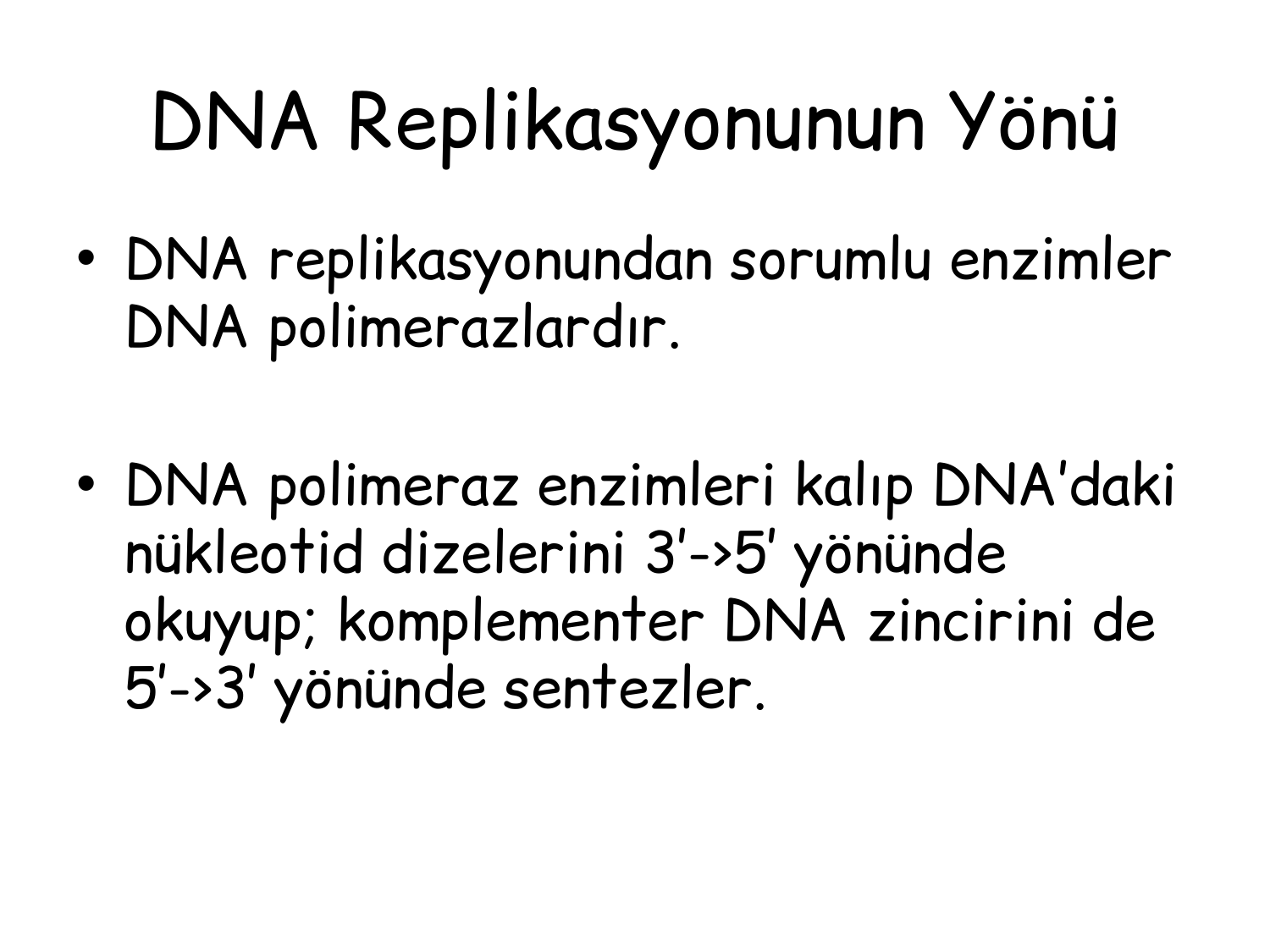

# DNA Replikasyonunun Yönü
DNA replikasyonundan sorumlu enzimler DNA polimerazlardır.

DNA polimeraz enzimleri kalıp DNA’daki nükleotid dizelerini 3’->5’ yönünde okuyup; komplementer DNA zincirini de 5’->3’ yönünde sentezler.